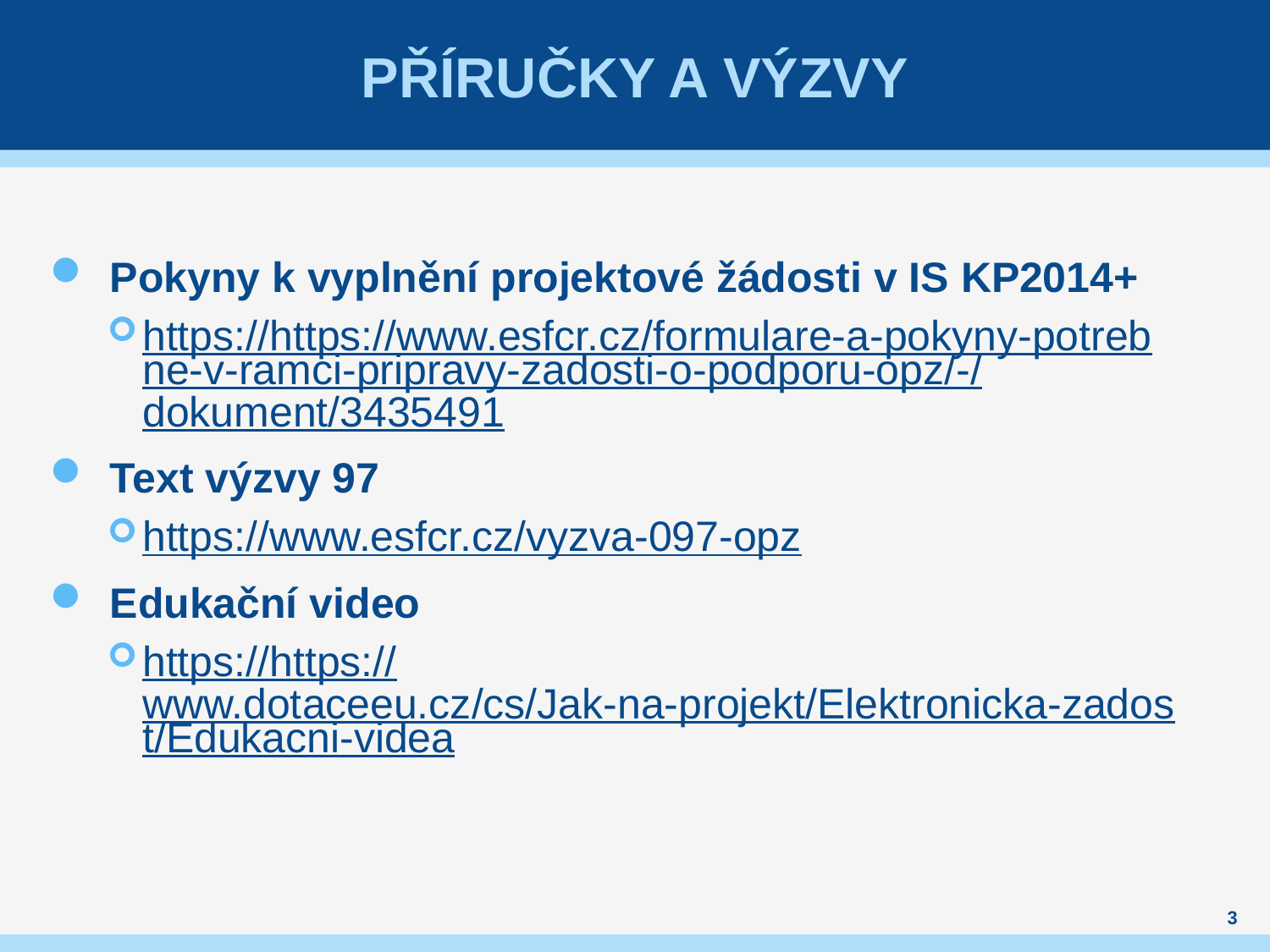

# Příručky a výzvy
Pokyny k vyplnění projektové žádosti v IS KP2014+
https://https://www.esfcr.cz/formulare-a-pokyny-potrebne-v-ramci-pripravy-zadosti-o-podporu-opz/-/dokument/3435491
Text výzvy 97
https://www.esfcr.cz/vyzva-097-opz
Edukační video
https://https://www.dotaceeu.cz/cs/Jak-na-projekt/Elektronicka-zadost/Edukacni-videa

3